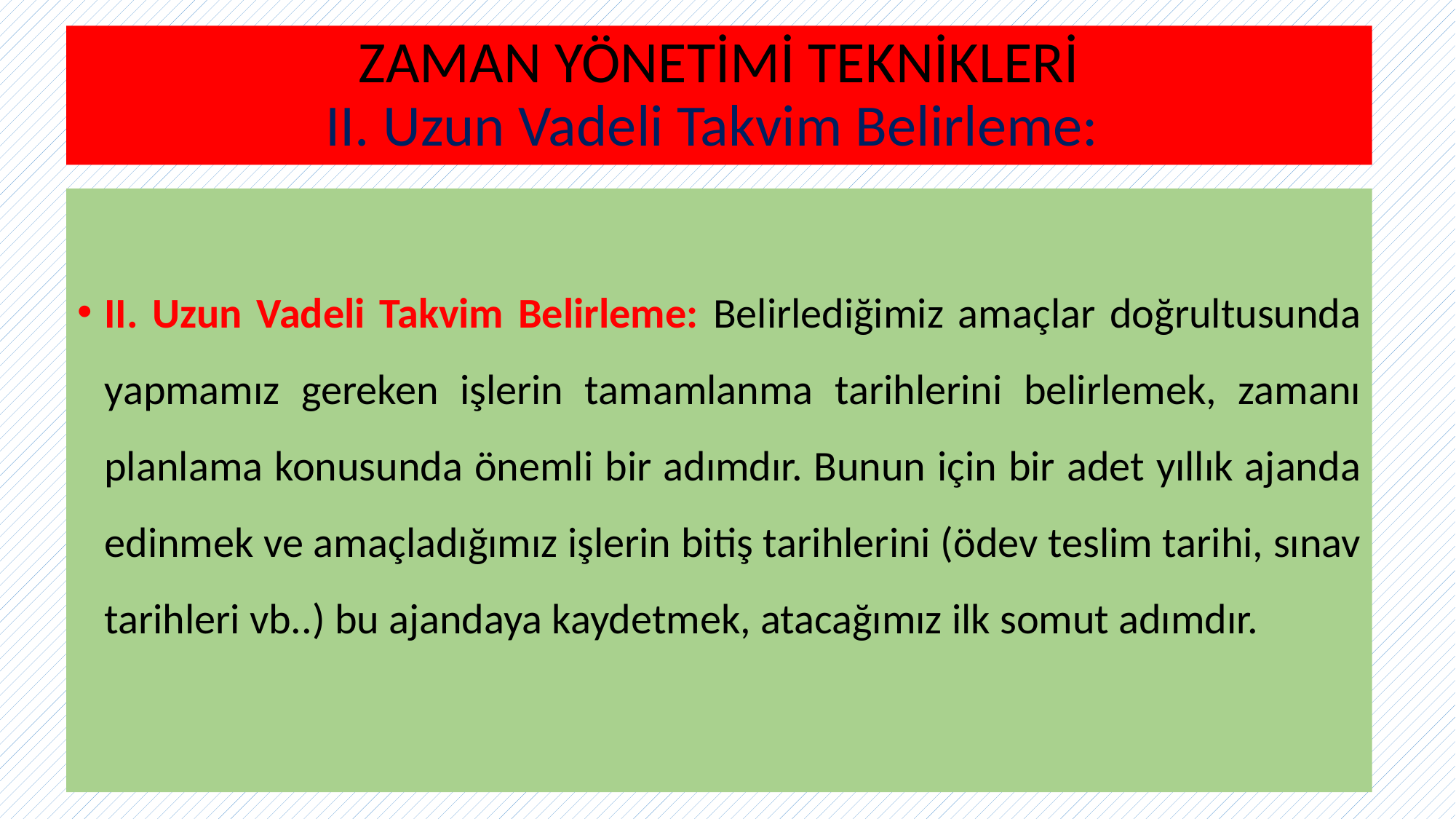

# ZAMAN YÖNETİMİ TEKNİKLERİ II. Uzun Vadeli Takvim Belirleme:

II. Uzun Vadeli Takvim Belirleme: Belirlediğimiz amaçlar doğrultusunda yapmamız gereken işlerin tamamlanma tarihlerini belirlemek, zamanı planlama konusunda önemli bir adımdır. Bunun için bir adet yıllık ajanda edinmek ve amaçladığımız işlerin bitiş tarihlerini (ödev teslim tarihi, sınav tarihleri vb..) bu ajandaya kaydetmek, atacağımız ilk somut adımdır.